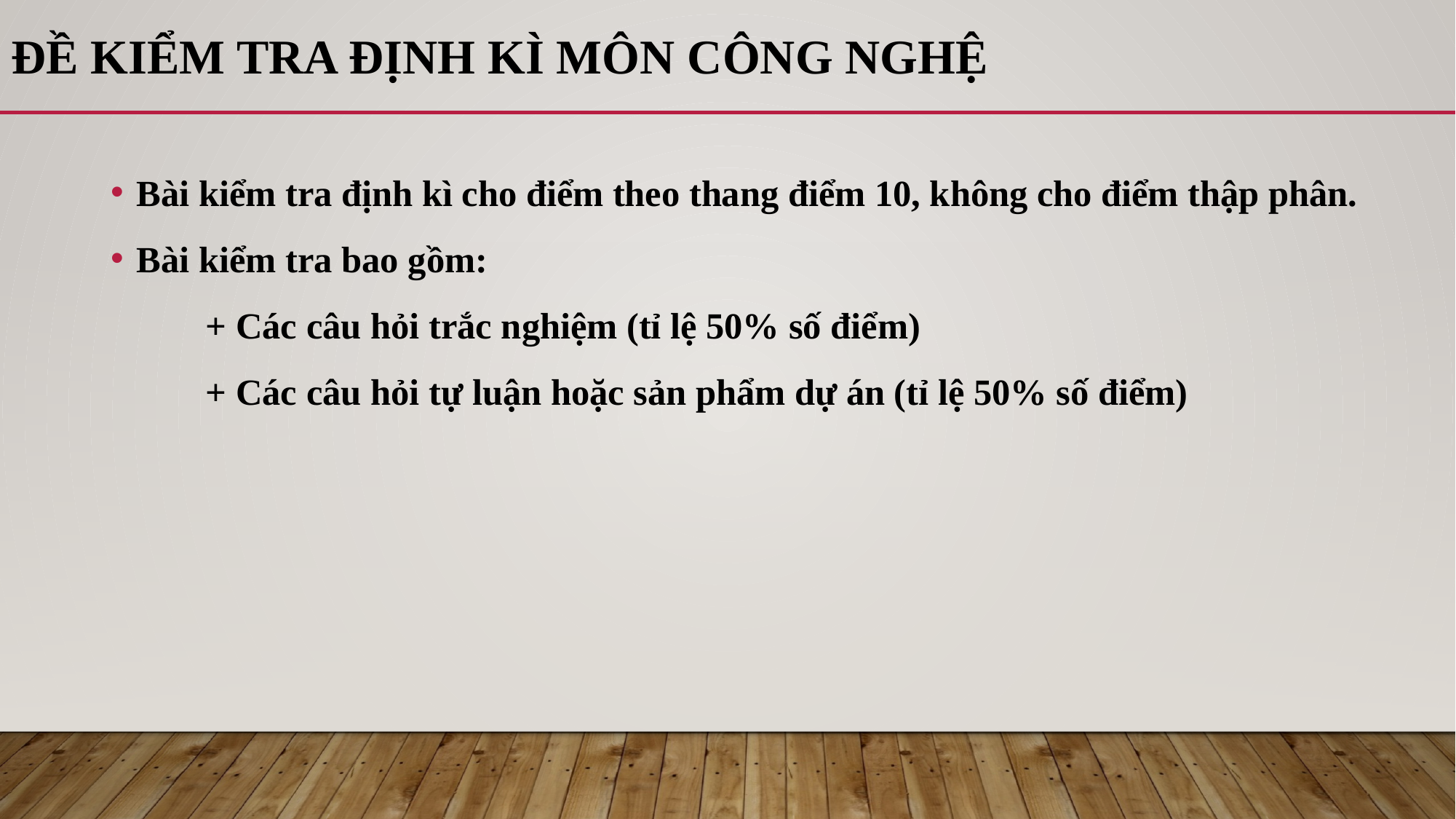

# Đề kiểm tra định kì môn Công nghệ
Bài kiểm tra định kì cho điểm theo thang điểm 10, không cho điểm thập phân.
Bài kiểm tra bao gồm:
	+ Các câu hỏi trắc nghiệm (tỉ lệ 50% số điểm)
	+ Các câu hỏi tự luận hoặc sản phẩm dự án (tỉ lệ 50% số điểm)